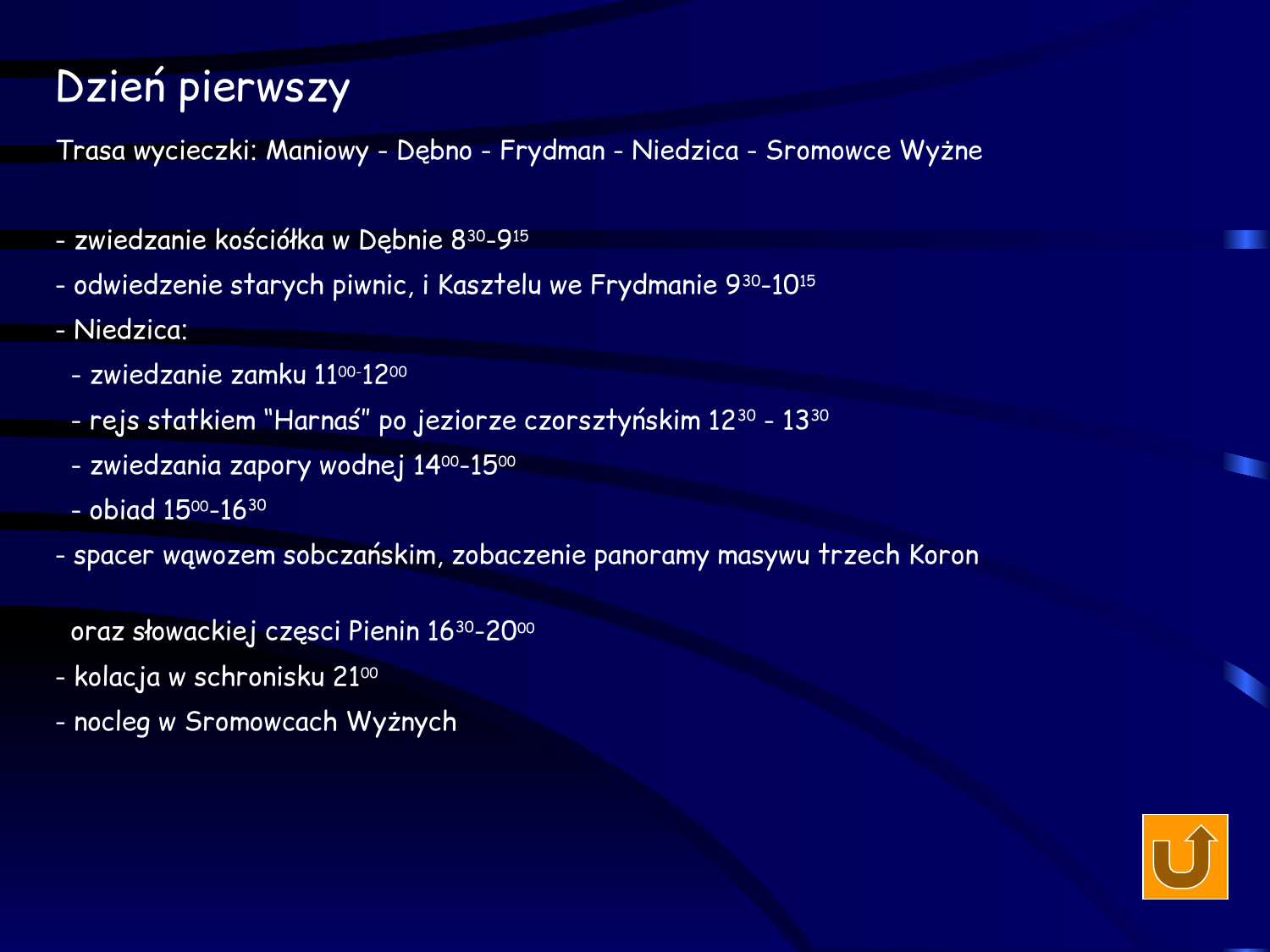

Dzień pierwszy
Trasa wycieczki: Maniowy - Dębno - Frydman - Niedzica - Sromowce Wyżne

- zwiedzanie kościółka w Dębnie 830-915
- odwiedzenie starych piwnic, i Kasztelu we Frydmanie 930-1015
- Niedzica:
  - zwiedzanie zamku 1100-1200
  - rejs statkiem “Harnaś” po jeziorze czorsztyńskim 1230 - 1330
  - zwiedzania zapory wodnej 1400-1500
  - obiad 1500-1630
- spacer wąwozem sobczańskim, zobaczenie panoramy masywu trzech Koron
  oraz słowackiej częsci Pienin 1630-2000
- kolacja w schronisku 2100
- nocleg w Sromowcach Wyżnych